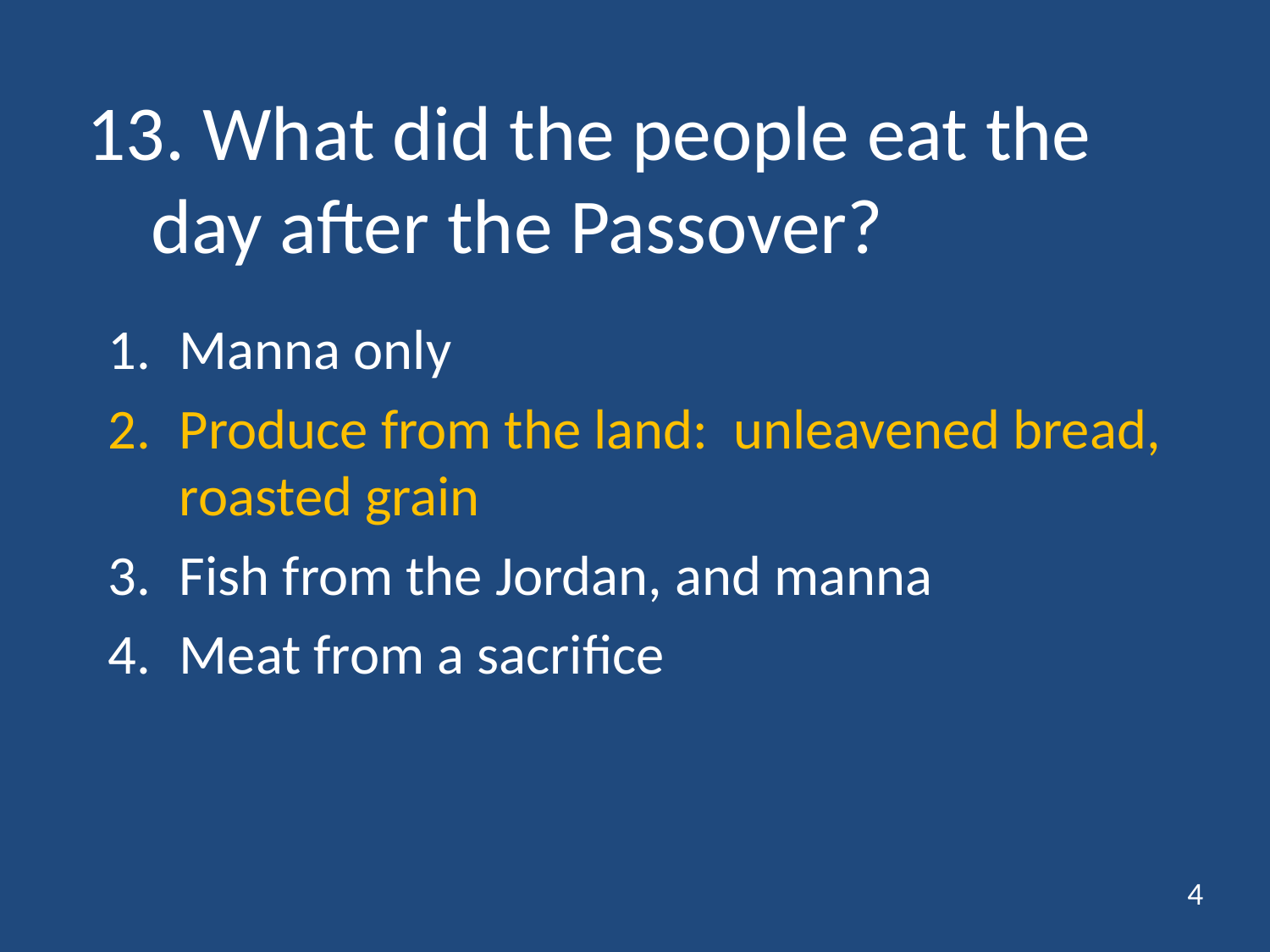

# 13. What did the people eat the day after the Passover?
Manna only
Produce from the land:  unleavened bread, roasted grain
Fish from the Jordan, and manna
Meat from a sacrifice
4